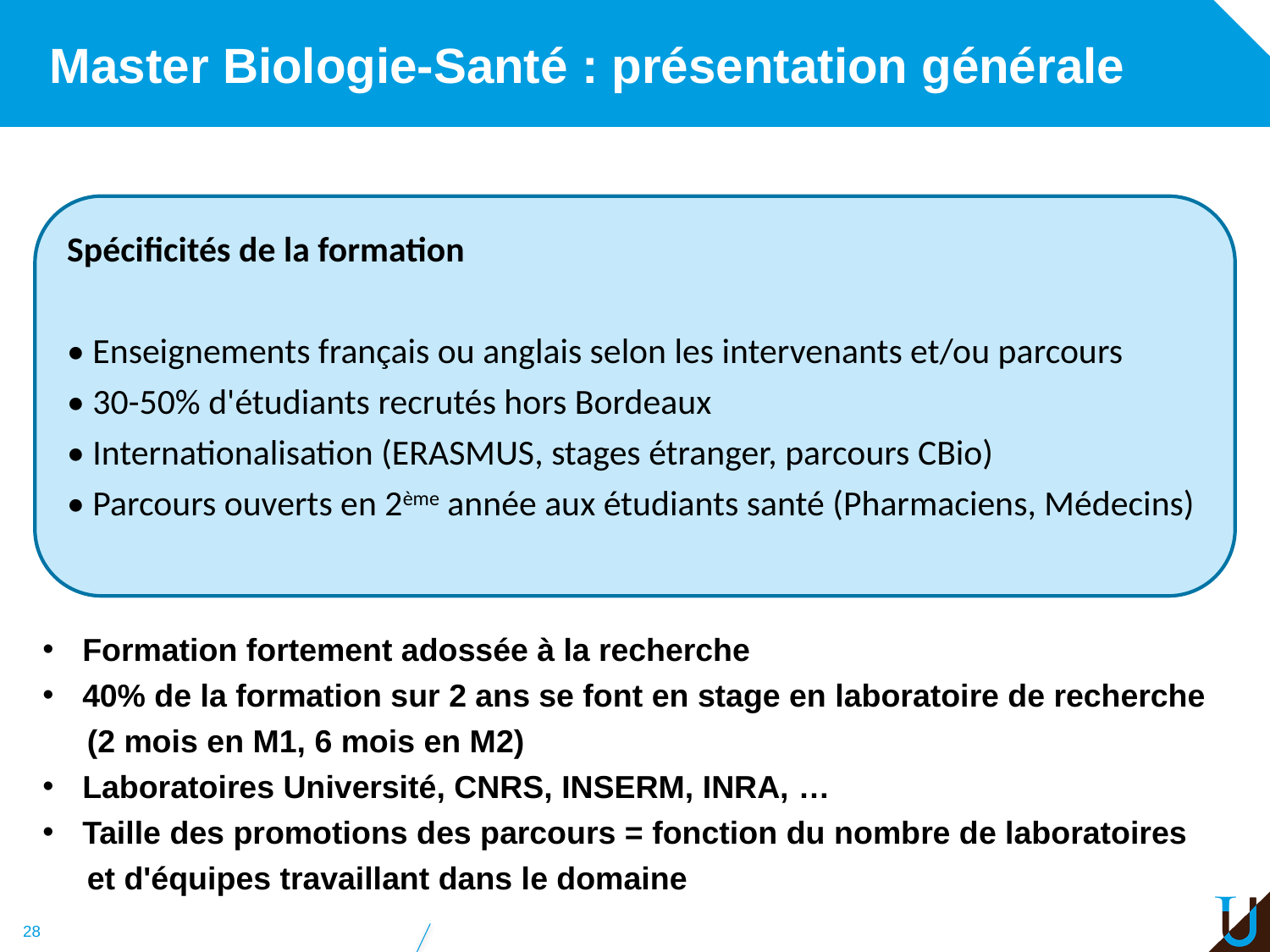

# Master Biologie-Santé : présentation générale
Spécificités de la formation

• Enseignements français ou anglais selon les intervenants et/ou parcours
• 30-50% d'étudiants recrutés hors Bordeaux
• Internationalisation (ERASMUS, stages étranger, parcours CBio)
• Parcours ouverts en 2ème année aux étudiants santé (Pharmaciens, Médecins)

Formation fortement adossée à la recherche
40% de la formation sur 2 ans se font en stage en laboratoire de recherche
     (2 mois en M1, 6 mois en M2)
Laboratoires Université, CNRS, INSERM, INRA, …
Taille des promotions des parcours = fonction du nombre de laboratoires
     et d'équipes travaillant dans le domaine
28